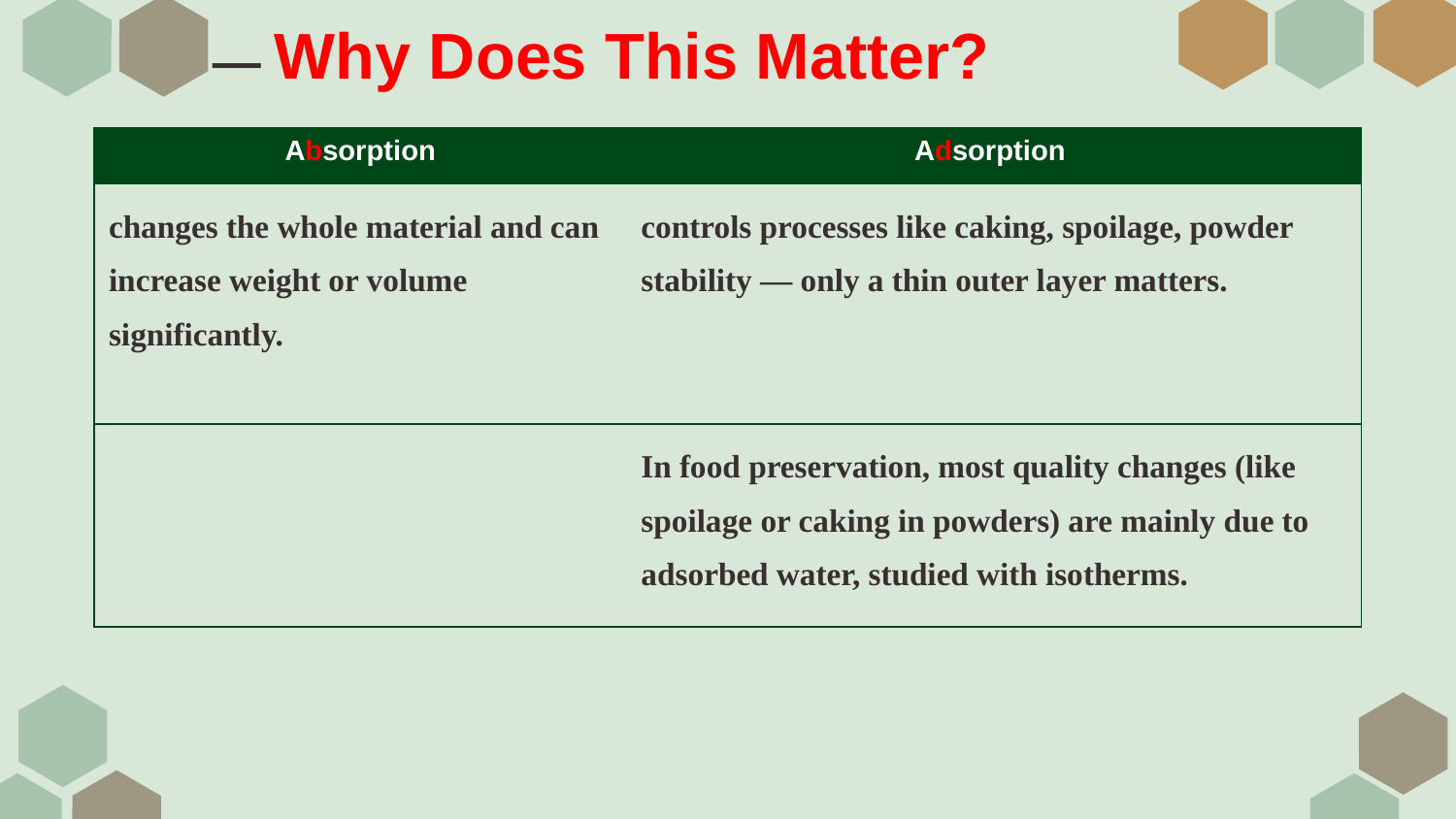

# — Why Does This Matter?
| Absorption | Adsorption |
| --- | --- |
| changes the whole material and can increase weight or volume significantly. | controls processes like caking, spoilage, powder stability — only a thin outer layer matters. |
|  | In food preservation, most quality changes (like spoilage or caking in powders) are mainly due to adsorbed water, studied with isotherms. |